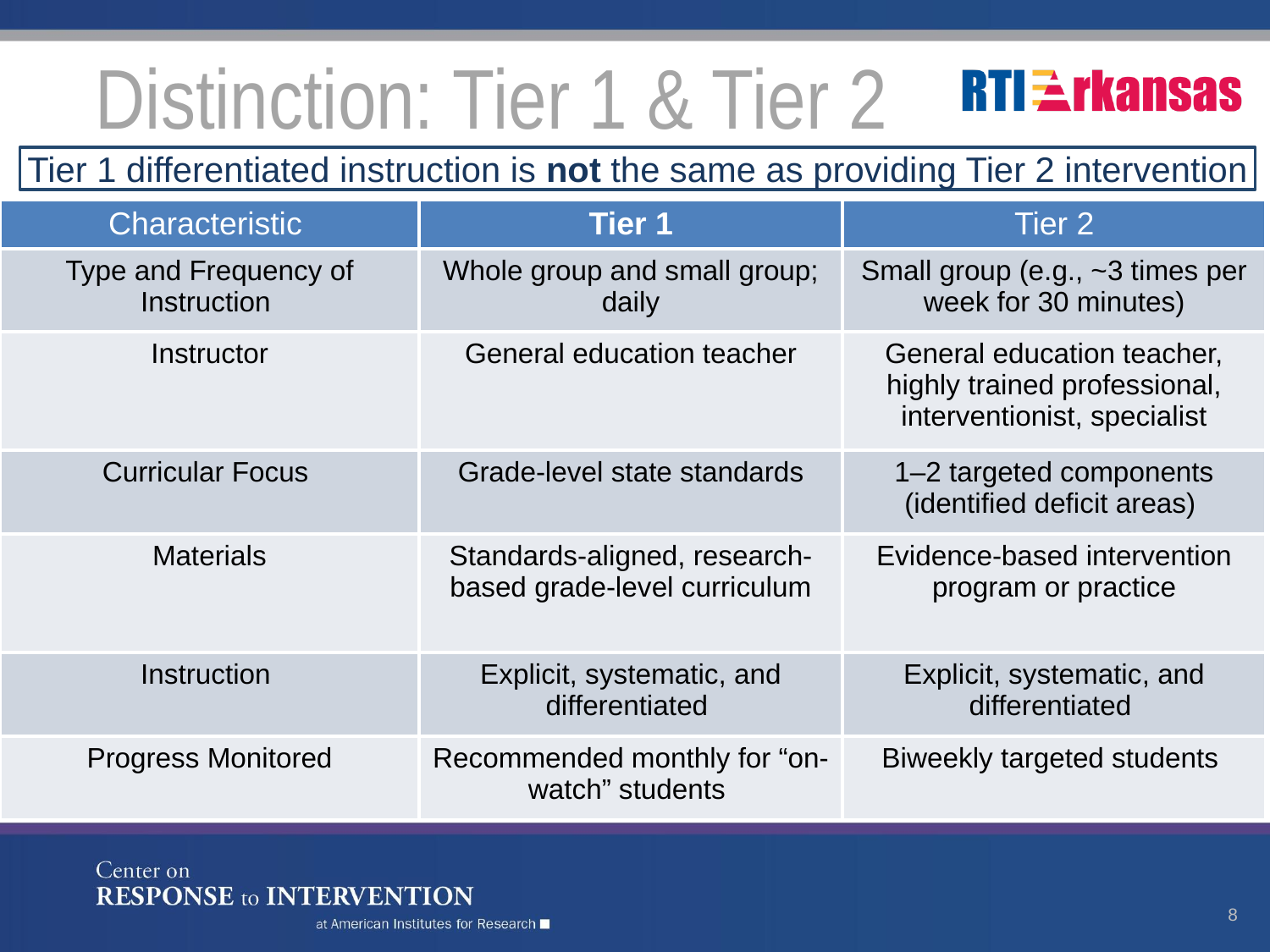

# Distinction: Tier 1 & Tier 2
Tier 1 differentiated instruction is not the same as providing Tier 2 intervention
| Characteristic | Tier 1 | Tier 2 |
| --- | --- | --- |
| Type and Frequency of Instruction | Whole group and small group; daily | Small group (e.g., ~3 times per week for 30 minutes) |
| Instructor | General education teacher | General education teacher, highly trained professional, interventionist, specialist |
| Curricular Focus | Grade-level state standards | 1–2 targeted components (identified deficit areas) |
| Materials | Standards-aligned, research-based grade-level curriculum | Evidence-based intervention program or practice |
| Instruction | Explicit, systematic, and differentiated | Explicit, systematic, and differentiated |
| Progress Monitored | Recommended monthly for “on-watch” students | Biweekly targeted students |

8